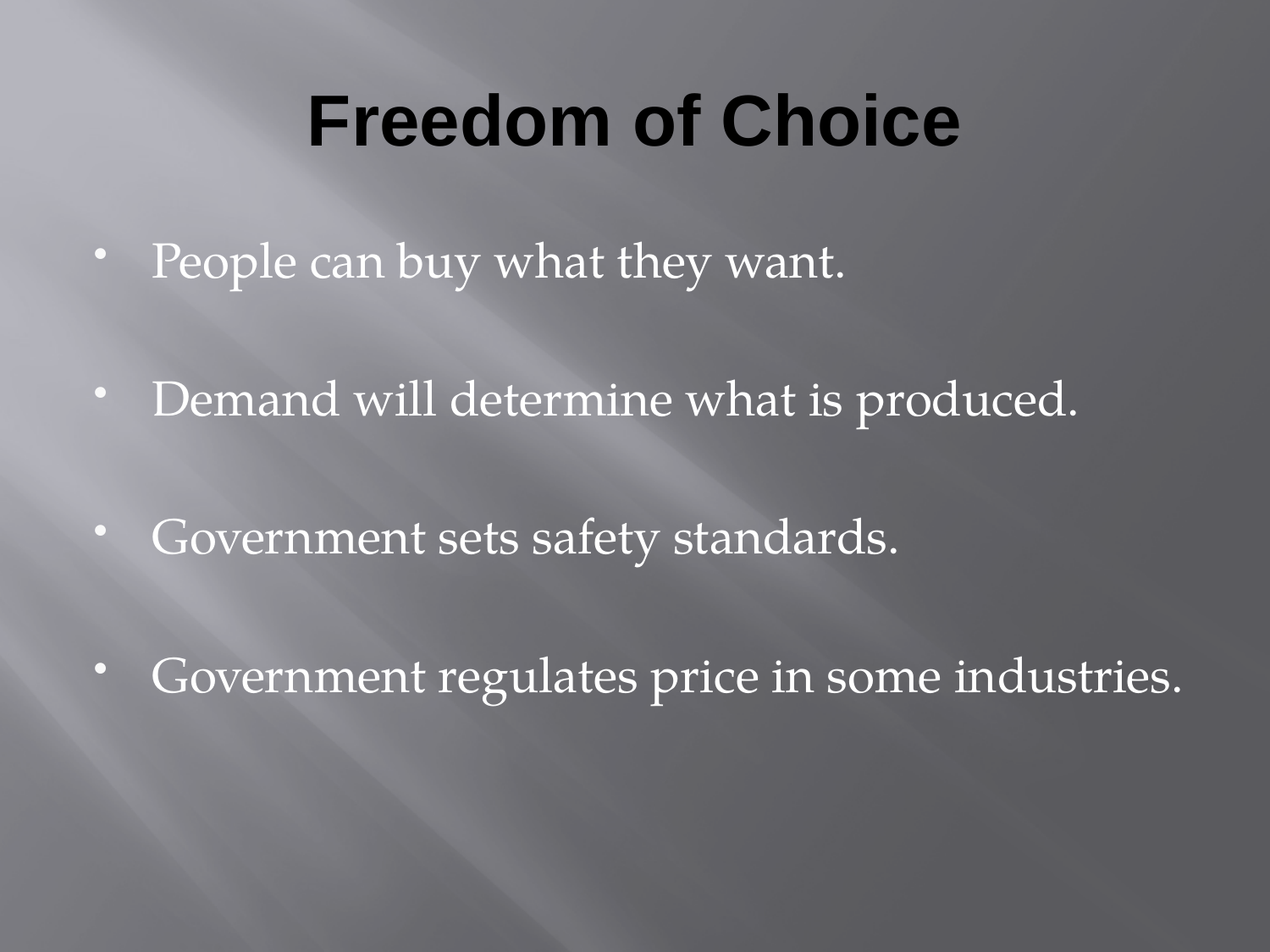

# Freedom of Choice
People can buy what they want.

Demand will determine what is produced.

Government sets safety standards.

Government regulates price in some industries.